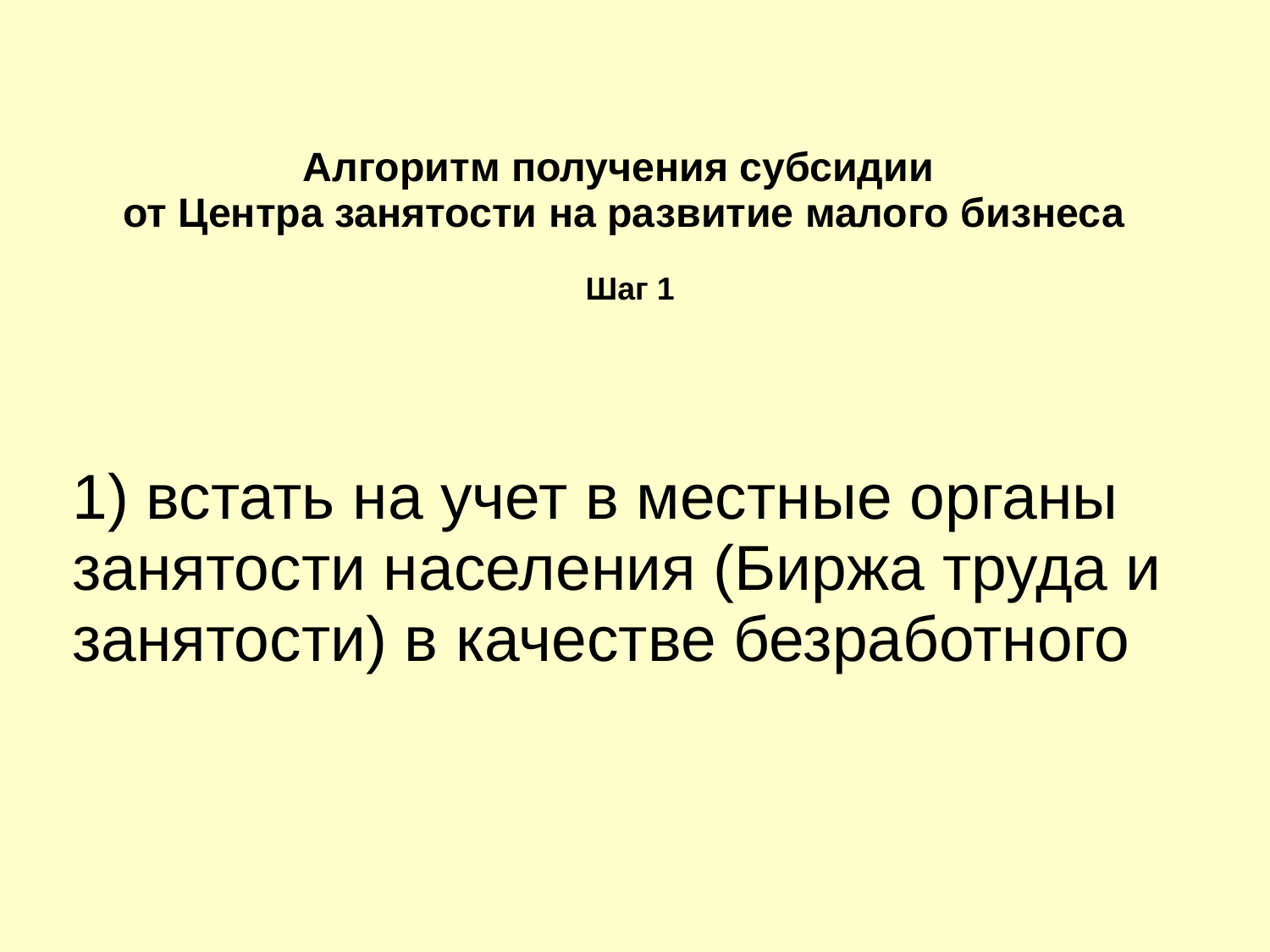

# Алгоритм получения субсидии от Центра занятости на развитие малого бизнеса Шаг 1
1) встать на учет в местные органы занятости населения (Биржа труда и занятости) в качестве безработного